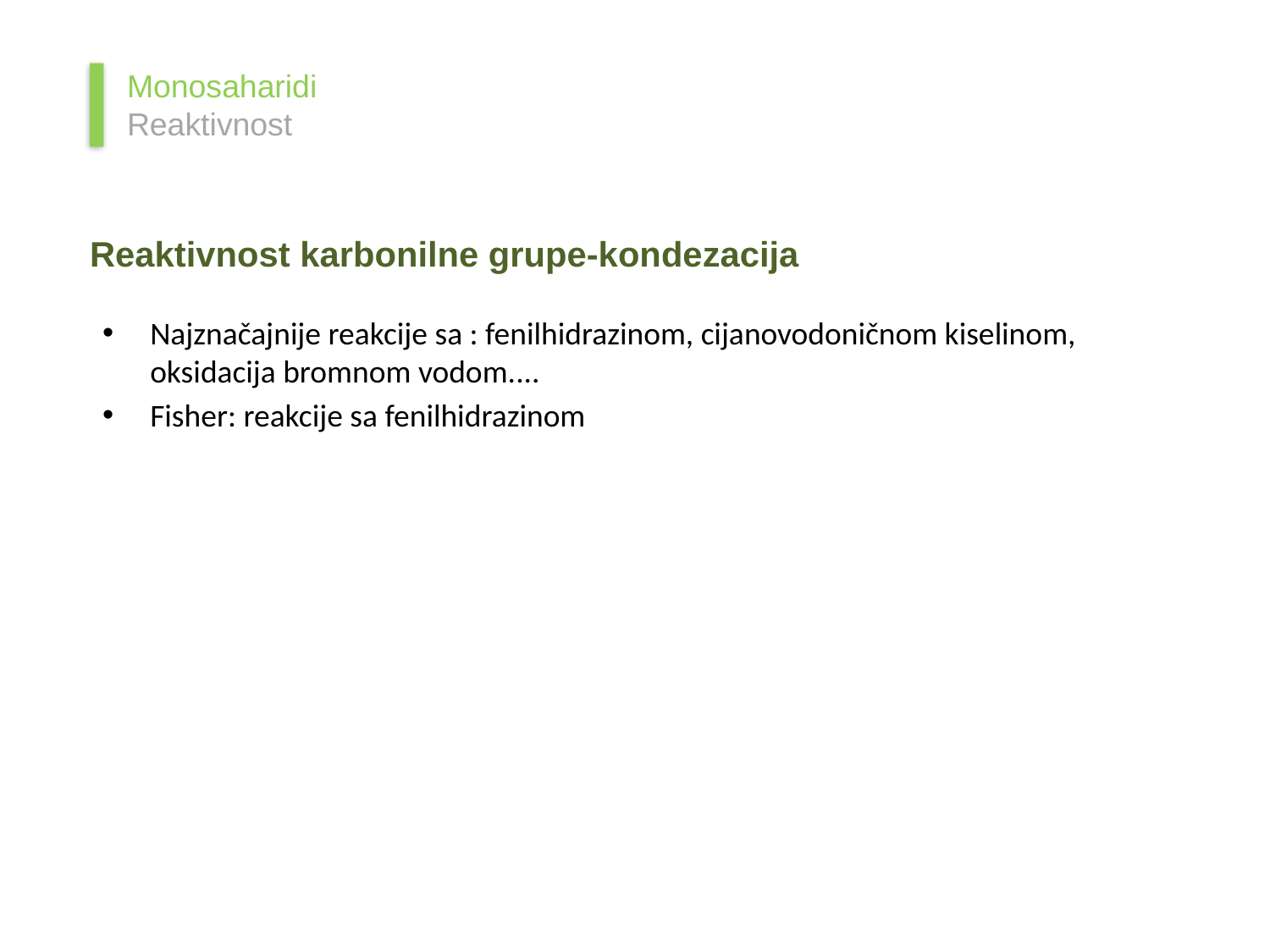

Monosaharidi
Reaktivnost
Reaktivnost karbonilne grupe-kondezacija
Najznačajnije reakcije sa : fenilhidrazinom, cijanovodoničnom kiselinom, oksidacija bromnom vodom....
Fisher: reakcije sa fenilhidrazinom